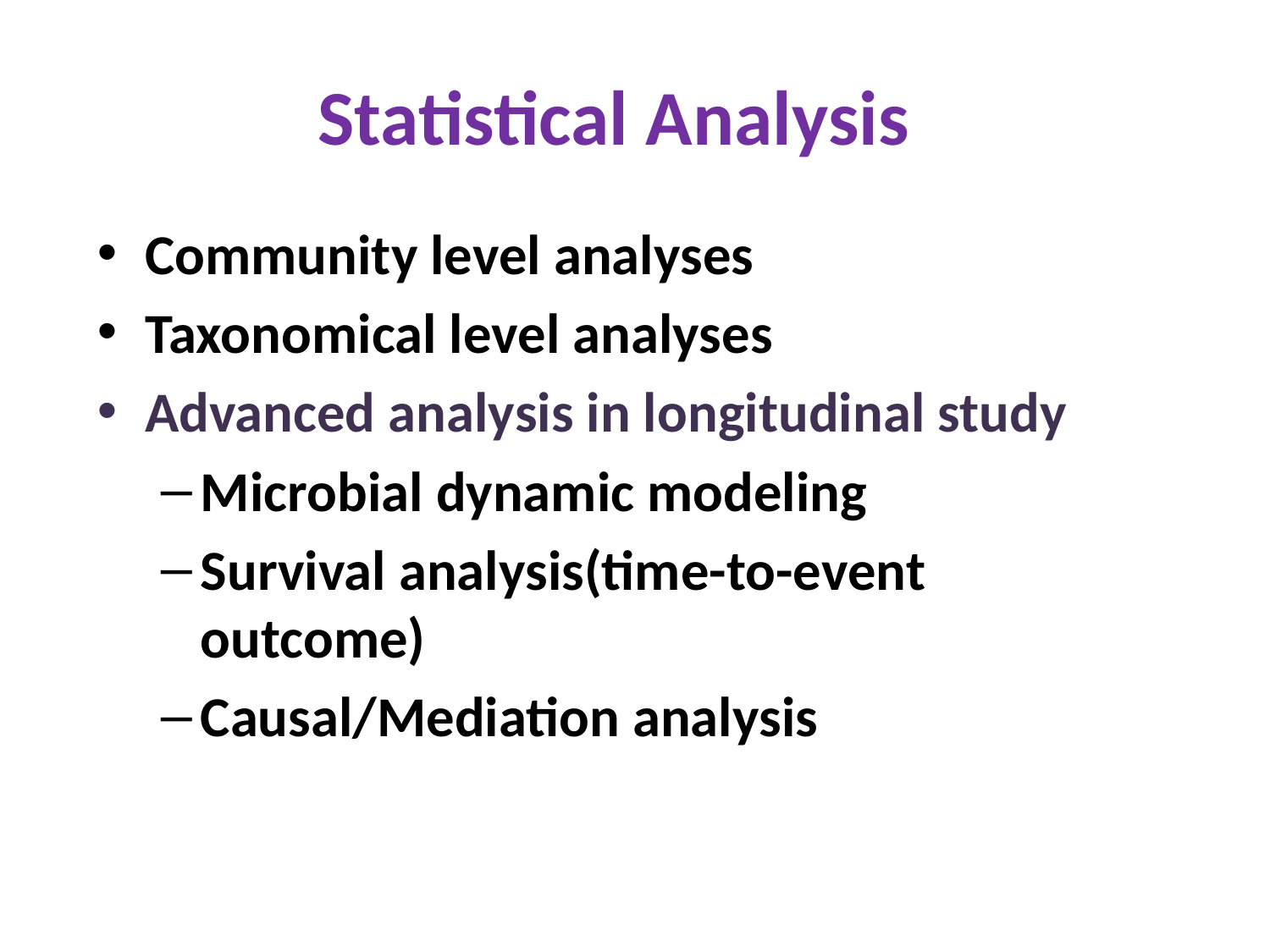

# Statistical Analysis
Community level analyses
Taxonomical level analyses
Advanced analysis in longitudinal study
Microbial dynamic modeling
Survival analysis(time-to-event outcome)
Causal/Mediation analysis